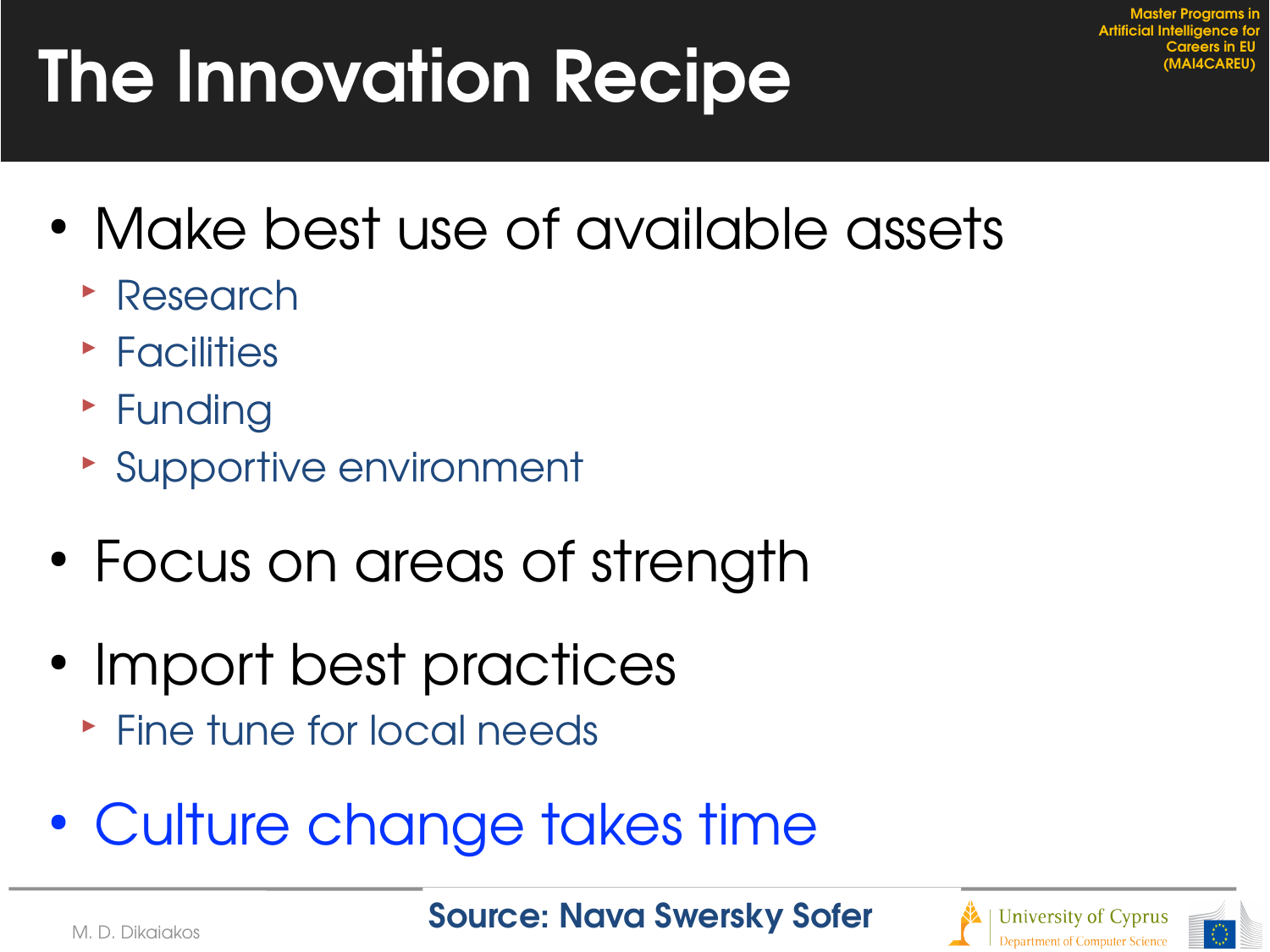

# The Innovation Recipe
Make best use of available assets
Research
Facilities
Funding
Supportive environment
Focus on areas of strength
Import best practices
Fine tune for local needs
Culture change takes time
Source: Nava Swersky Sofer
156